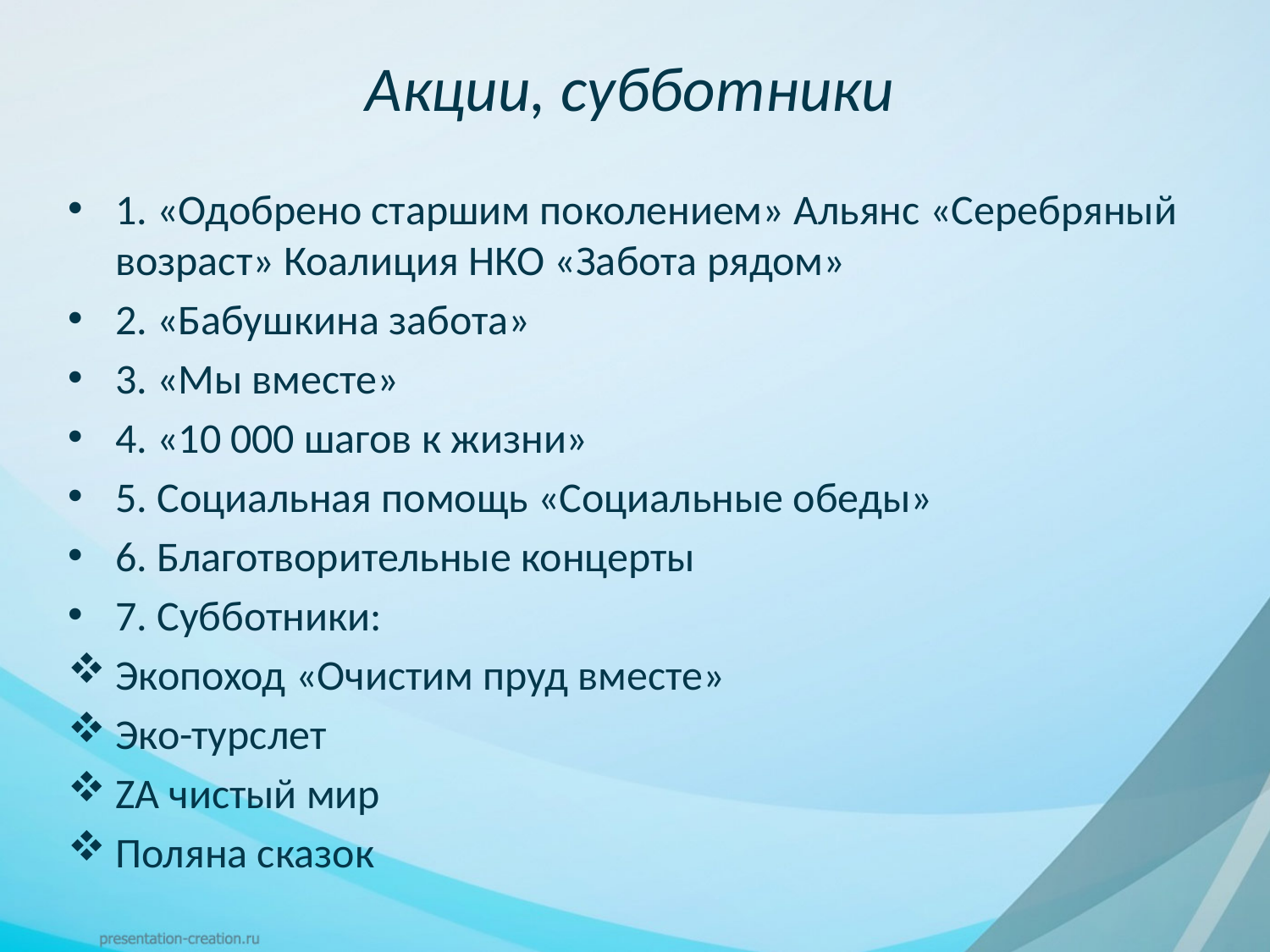

# Акции, субботники
1. «Одобрено старшим поколением» Альянс «Серебряный возраст» Коалиция НКО «Забота рядом»
2. «Бабушкина забота»
3. «Мы вместе»
4. «10 000 шагов к жизни»
5. Социальная помощь «Социальные обеды»
6. Благотворительные концерты
7. Субботники:
Экопоход «Очистим пруд вместе»
Эко-турслет
ZA чистый мир
Поляна сказок